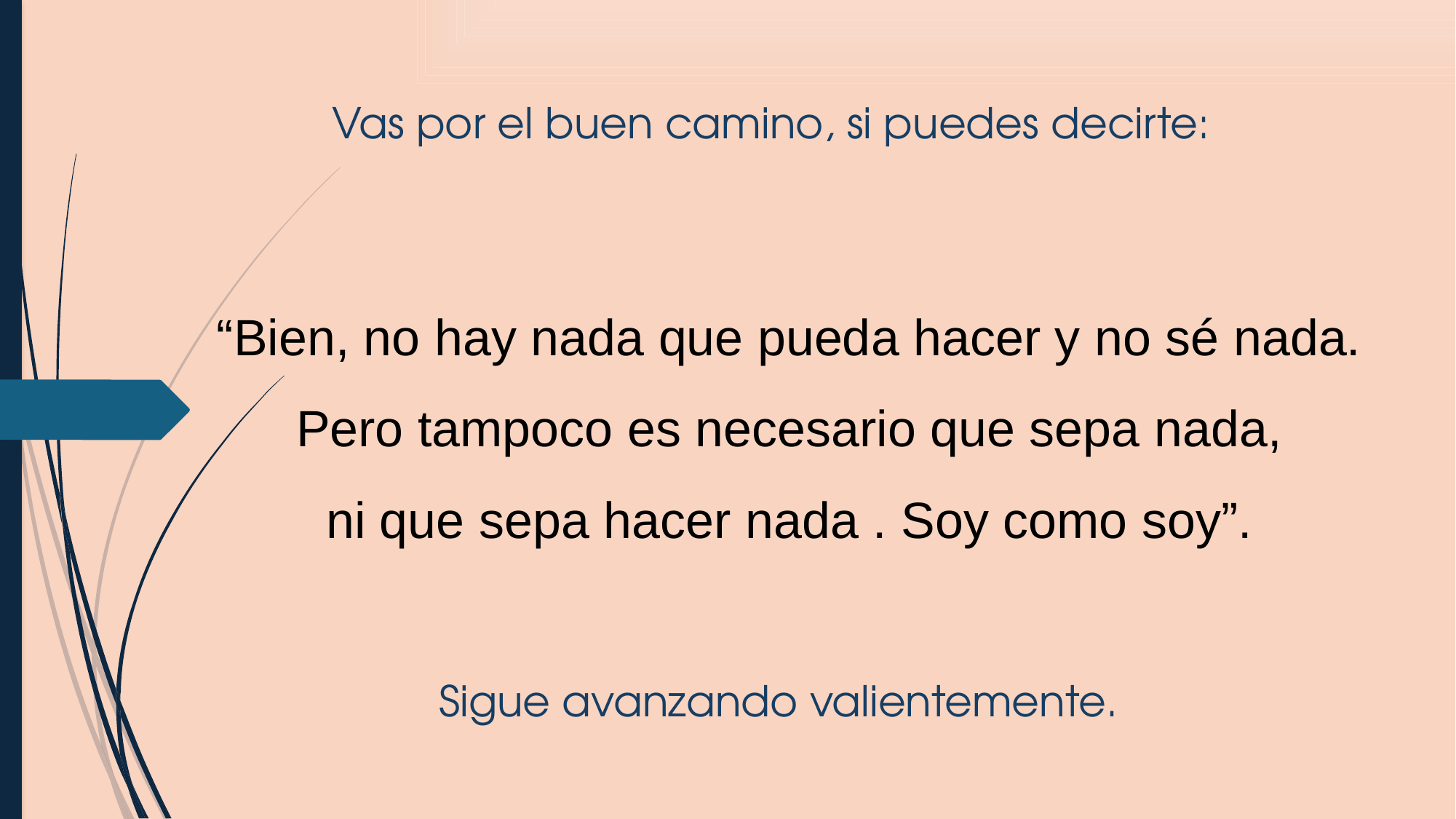

Vas por el buen camino, si puedes decirte:
# “Bien, no hay nada que pueda hacer y no sé nada. Pero tampoco es necesario que sepa nada, ni que sepa hacer nada . Soy como soy”.
Sigue avanzando valientemente.